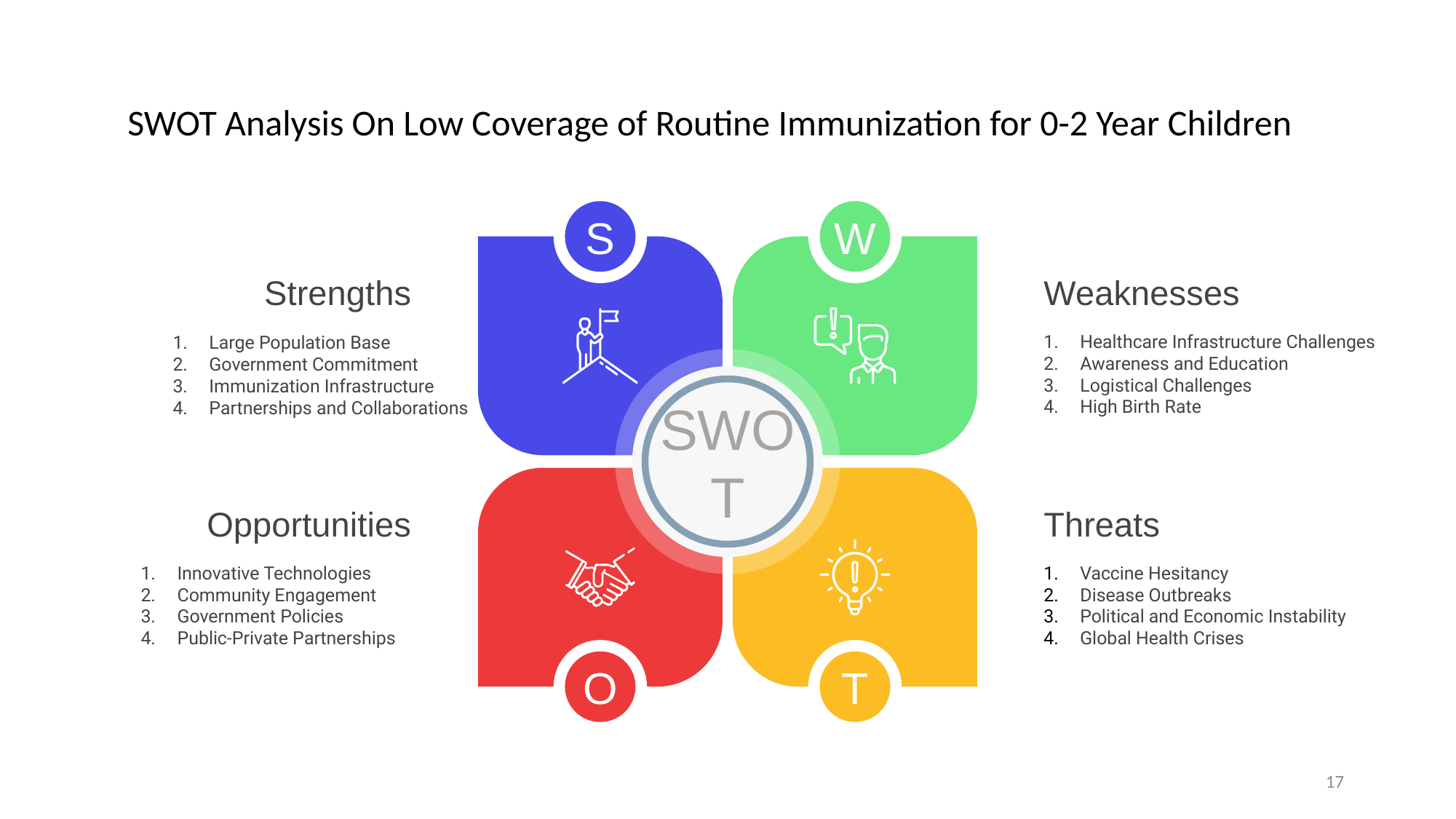

# SWOT Analysis On Low Coverage of Routine Immunization for 0-2 Year Children

S

Strengths
Large Population Base
Government Commitment
Immunization Infrastructure
Partnerships and Collaborations

W

Weaknesses
Healthcare Infrastructure Challenges
Awareness and Education
Logistical Challenges
High Birth Rate

SWOT

Opportunities
Innovative Technologies
Community Engagement
Government Policies
Public-Private Partnerships

O

Threats
Vaccine Hesitancy
Disease Outbreaks
Political and Economic Instability
Global Health Crises

T

17